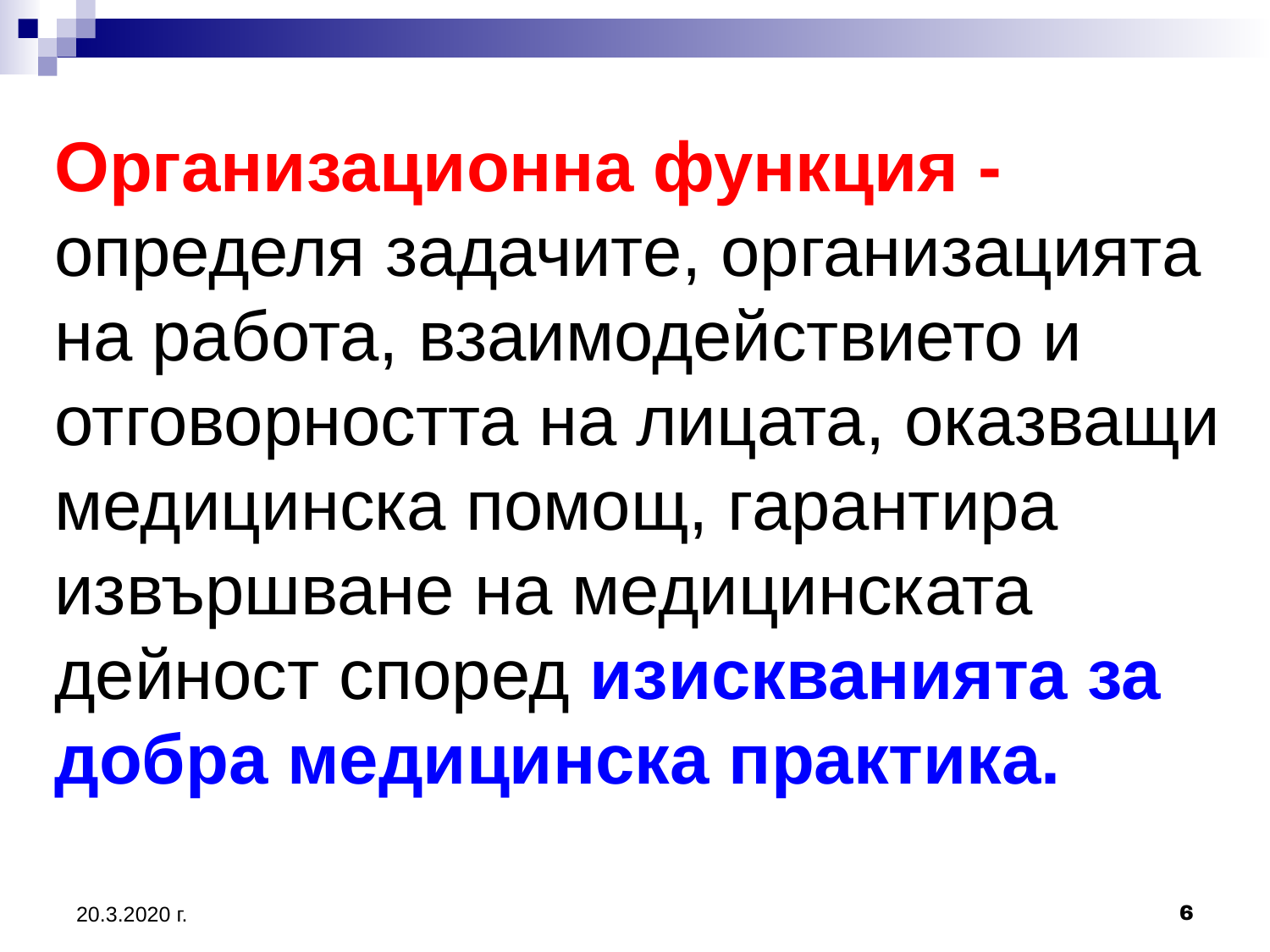

# Организационна функция -   определя задачите, организацията на работа, взаимодействието и отговорността на лицата, оказващи медицинска помощ, гарантира извършване на медицинската дейност според изискванията за добра медицинска практика.
20.3.2020 г.
6